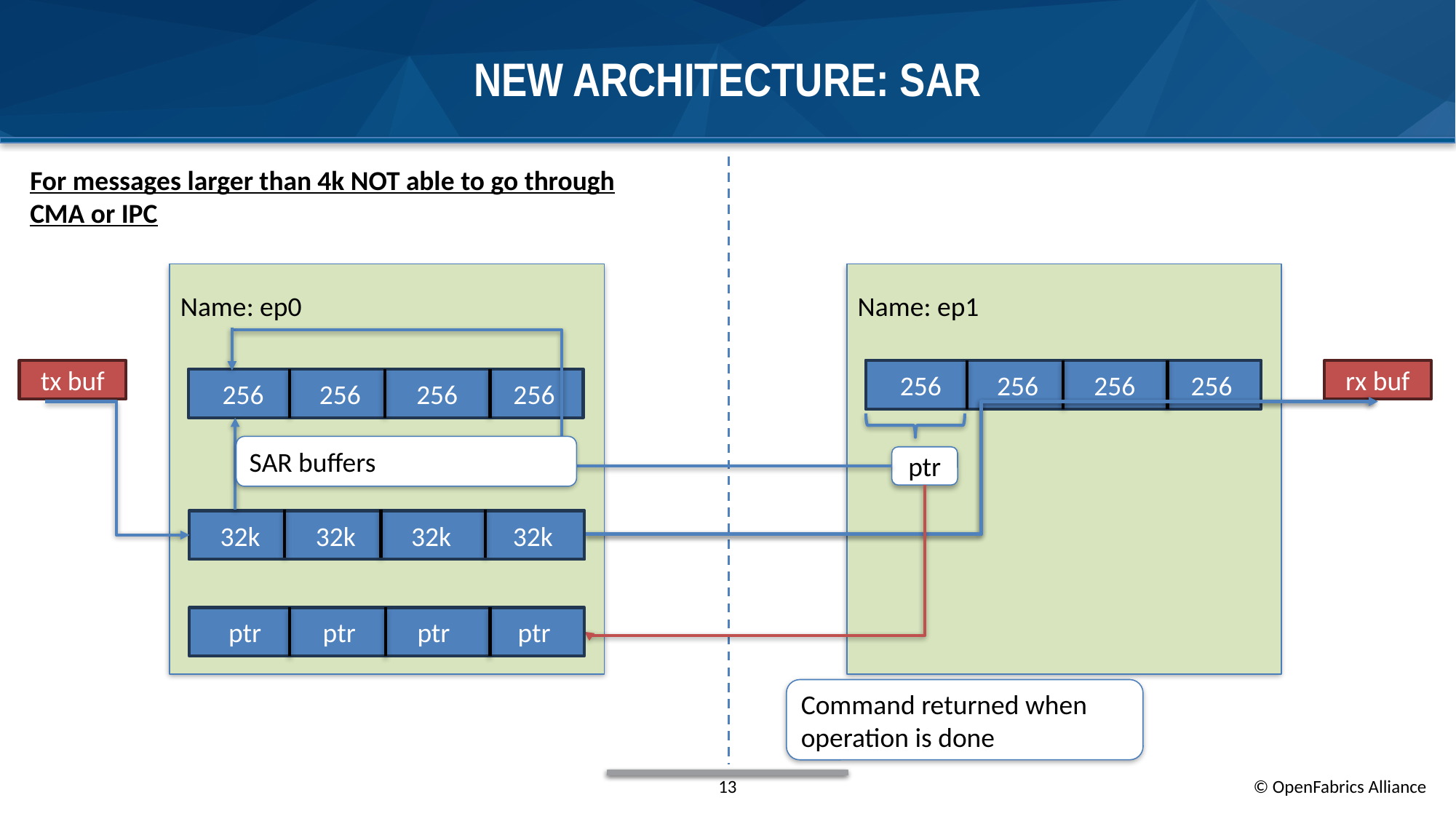

# new architecture: SAR
For messages larger than 4k NOT able to go through CMA or IPC
Name: ep1

Name: ep0

tx buf
command queue
 256         256         256         256
rx buf
 256         256         256         256

SAR buffers
ptr
sar pool (32k)
32k         32k         32k          32k
 ptr          ptr          ptr           ptr
Command returned when operation is done
13
© OpenFabrics Alliance